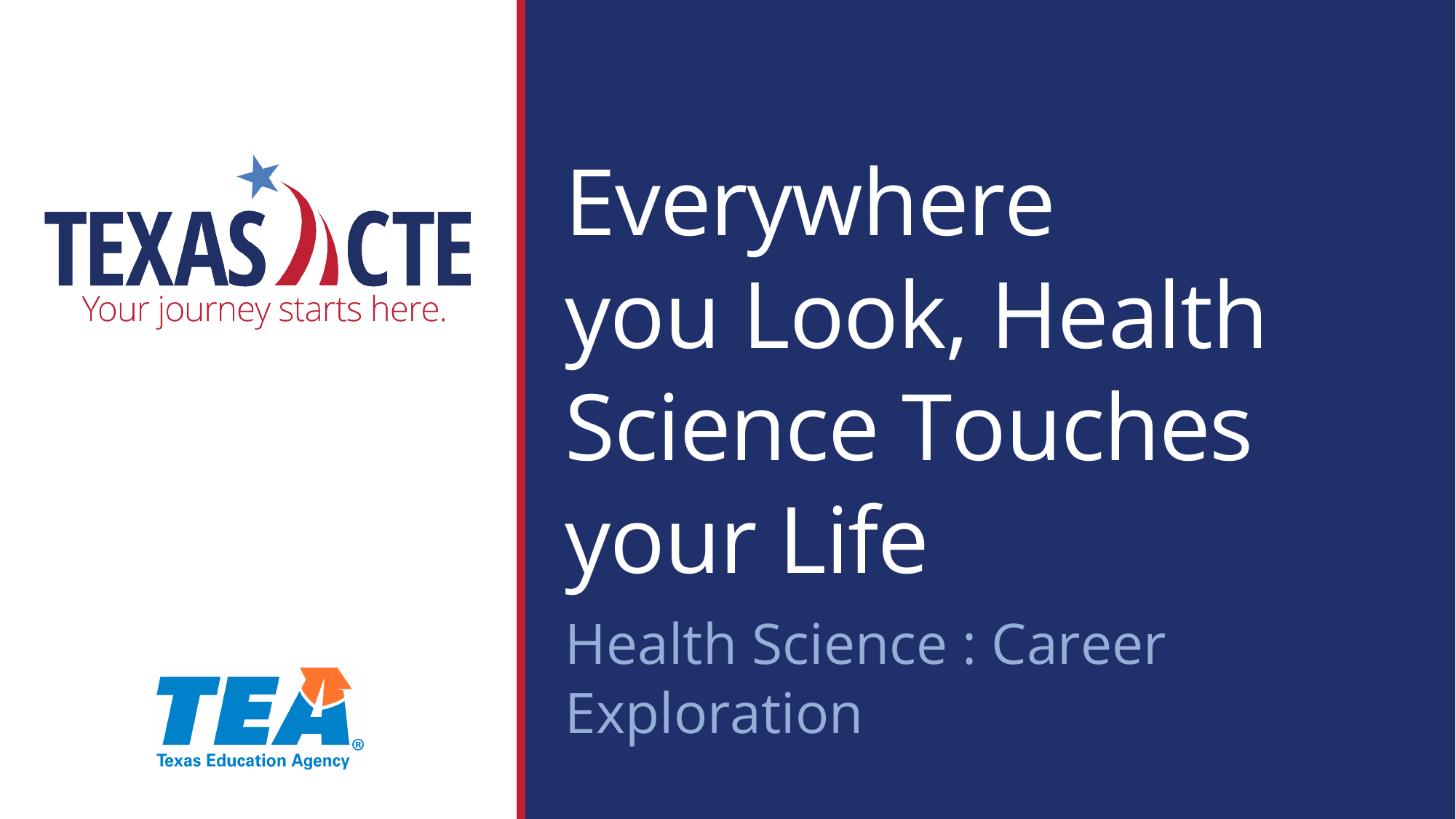

Everywhere
you Look, Health Science Touches your Life
Health Science : Career Exploration